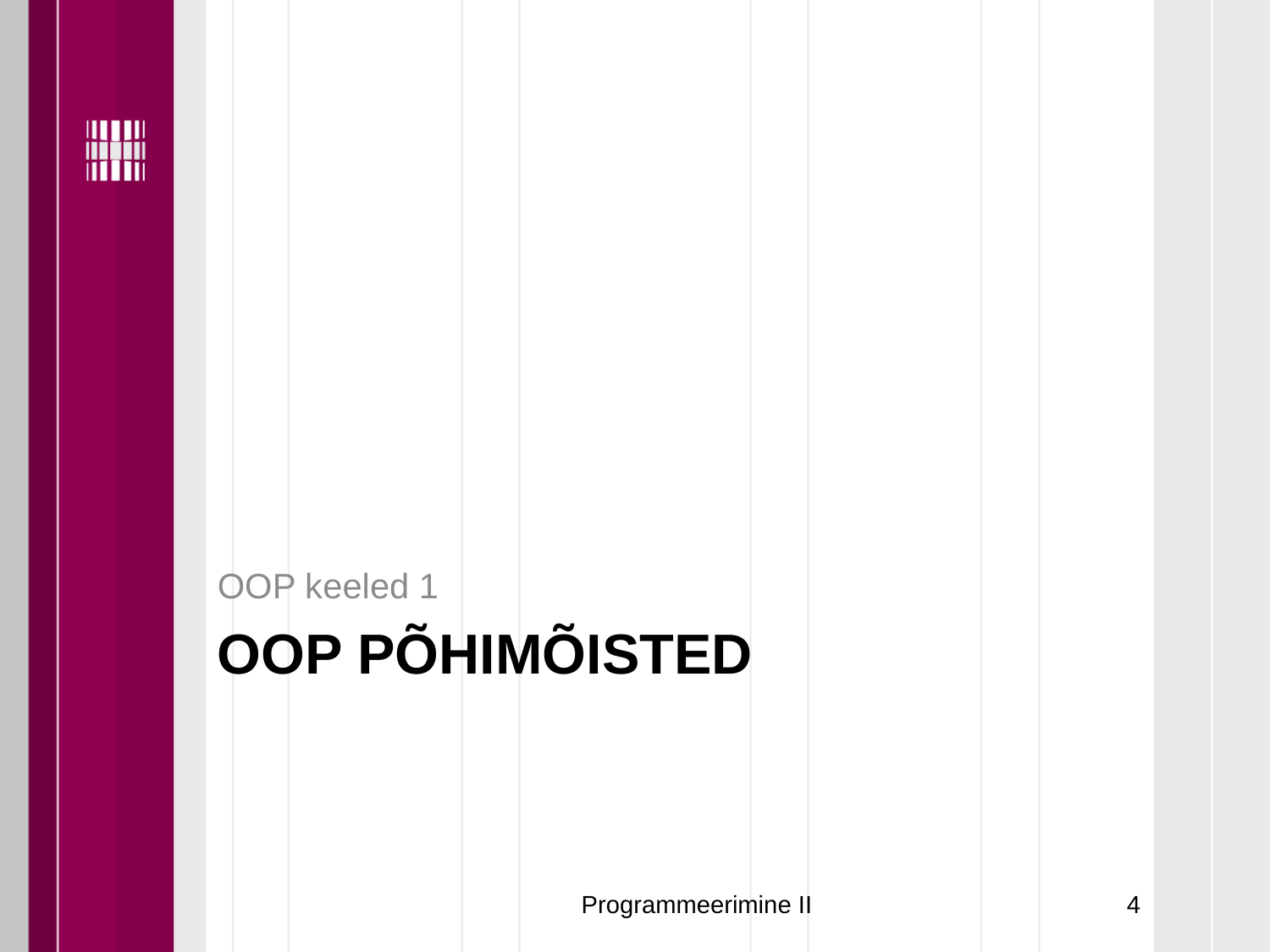

OOP keeled 1
OOP põhimõisted
Programmeerimine II
4